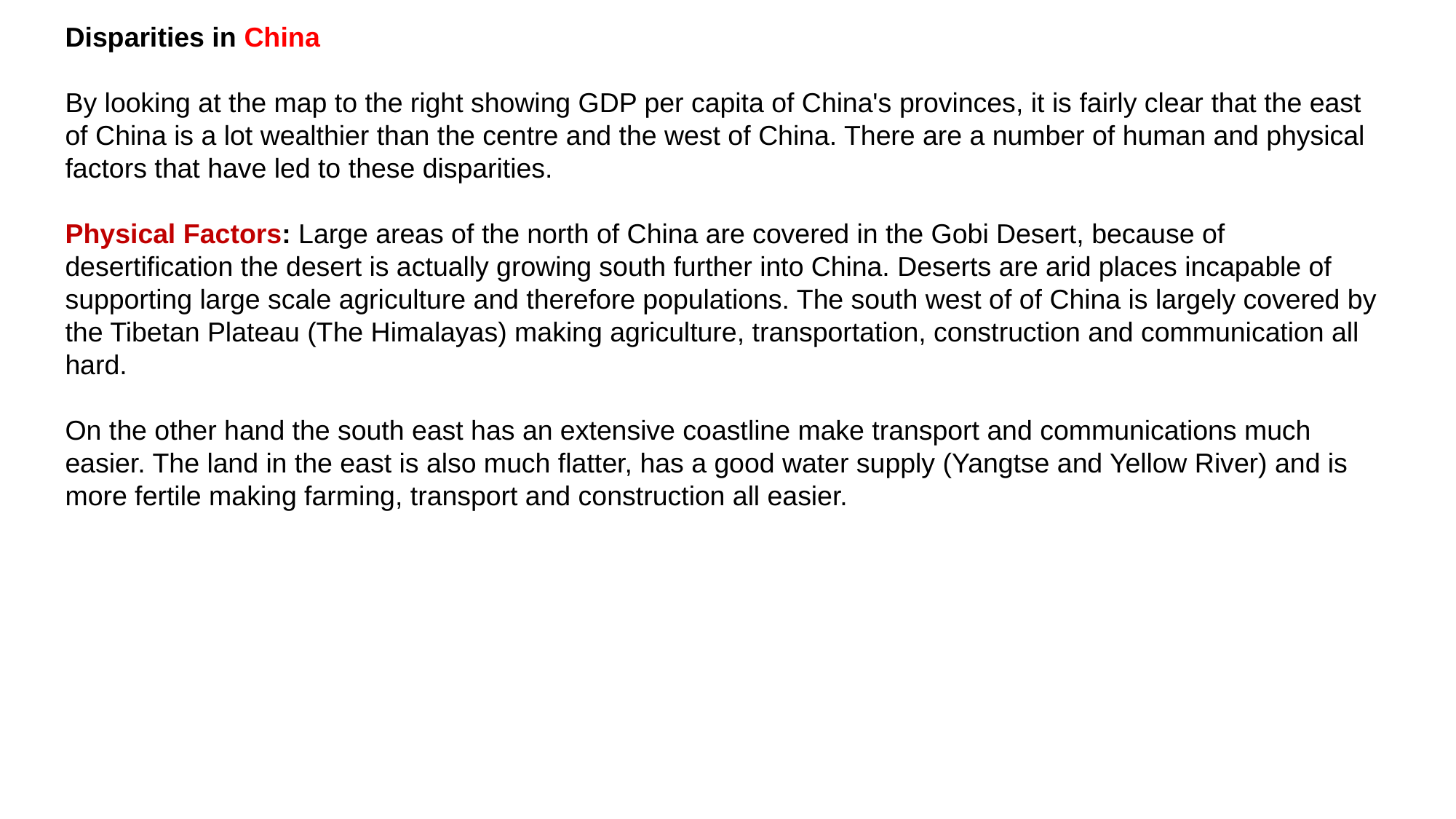

Disparities in China
By looking at the map to the right showing GDP per capita of China's provinces, it is fairly clear that the east of China is a lot wealthier than the centre and the west of China. There are a number of human and physical factors that have led to these disparities.
Physical Factors: Large areas of the north of China are covered in the Gobi Desert, because of desertification the desert is actually growing south further into China. Deserts are arid places incapable of supporting large scale agriculture and therefore populations. The south west of of China is largely covered by the Tibetan Plateau (The Himalayas) making agriculture, transportation, construction and communication all hard.
On the other hand the south east has an extensive coastline make transport and communications much easier. The land in the east is also much flatter, has a good water supply (Yangtse and Yellow River) and is more fertile making farming, transport and construction all easier.